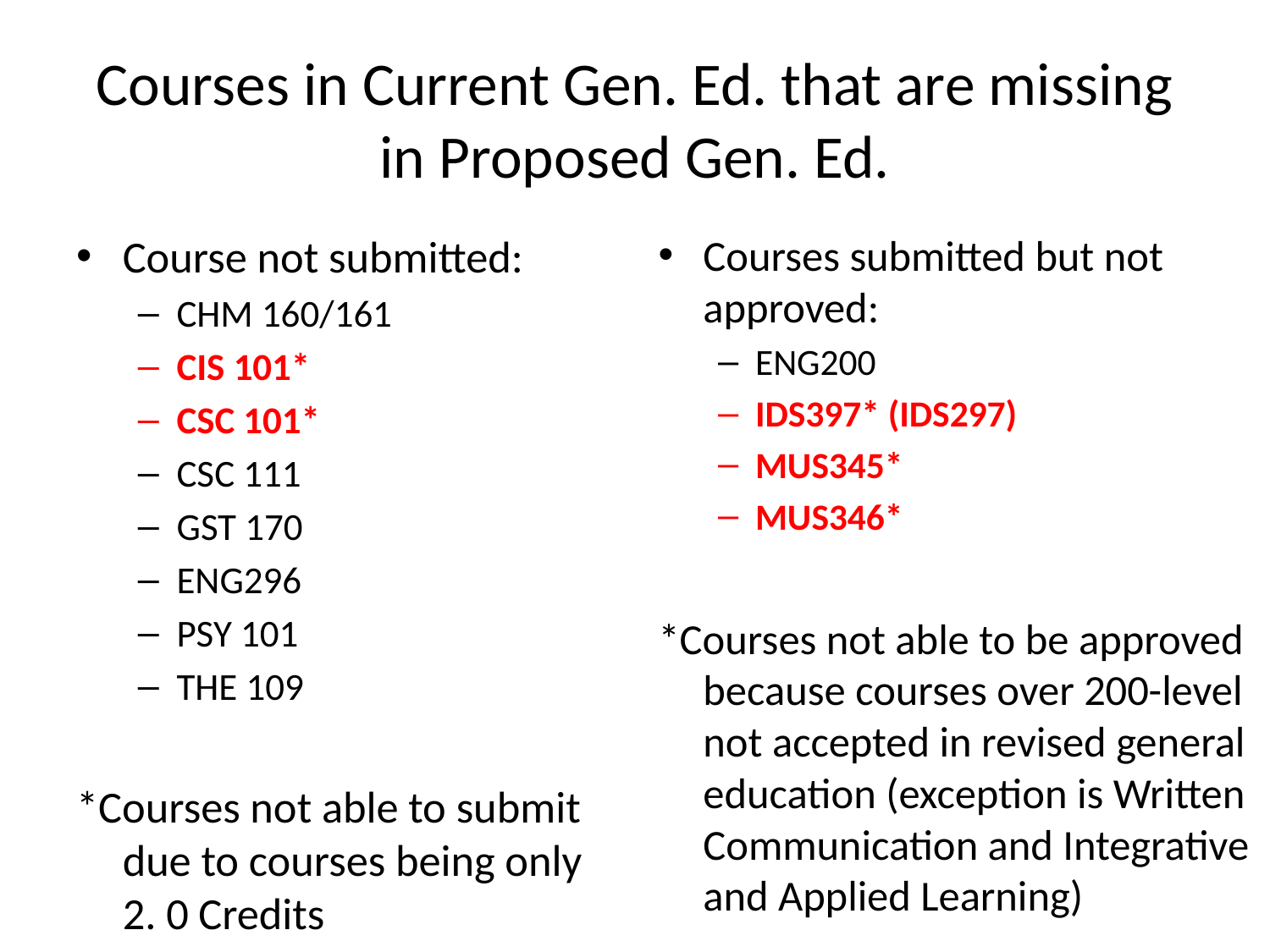

# Courses in Current Gen. Ed. that are missing in Proposed Gen. Ed.
Course not submitted:
CHM 160/161
CIS 101*
CSC 101*
CSC 111
GST 170
ENG296
PSY 101
THE 109

*Courses not able to submit due to courses being only 2. 0 Credits

Courses submitted but not approved:
ENG200
IDS397* (IDS297)
MUS345*
MUS346*

*Courses not able to be approved because courses over 200-level not accepted in revised general education (exception is Written Communication and Integrative and Applied Learning)